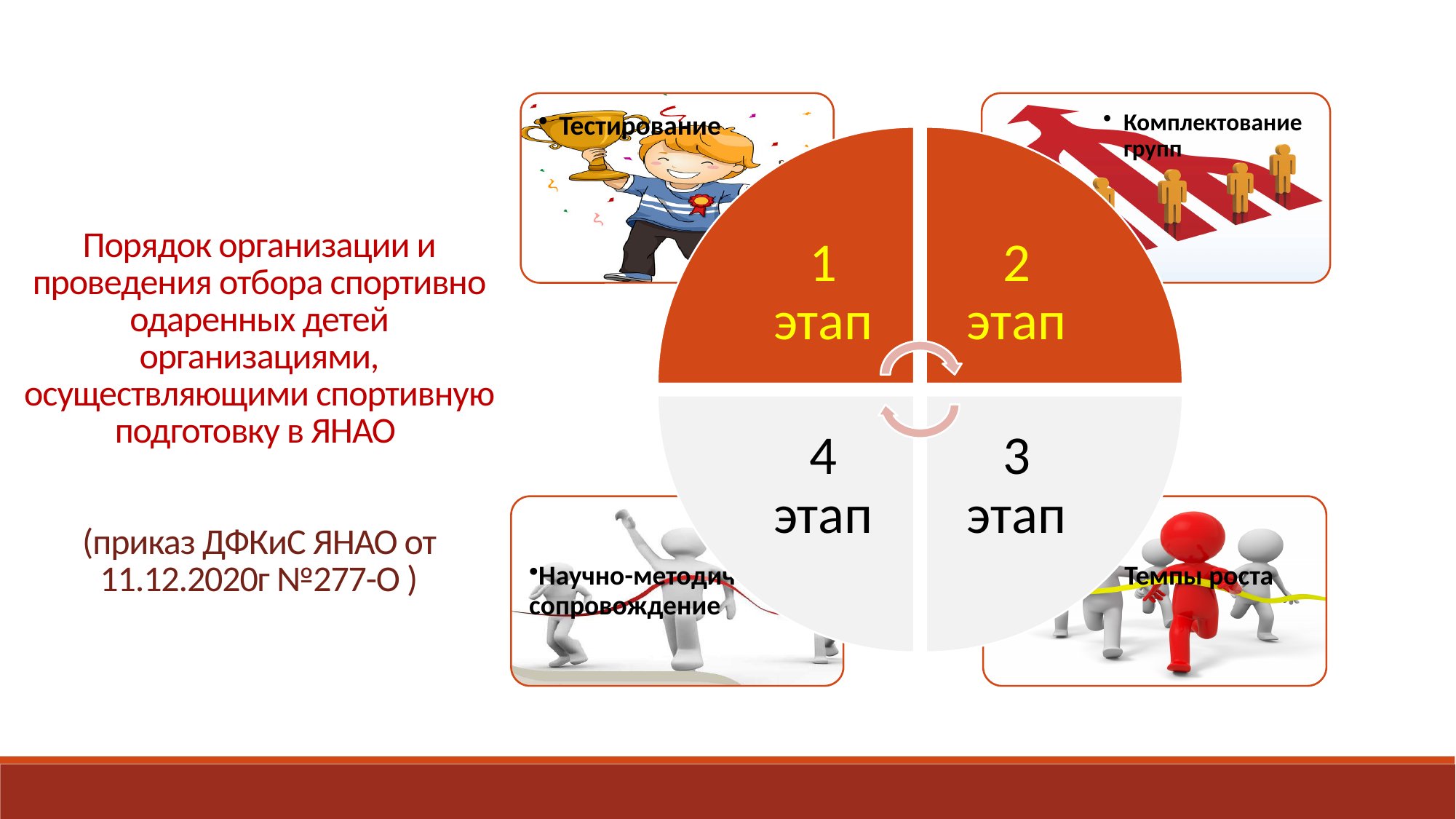

Темпы роста
Научно-методическое сопровождение
Комплектование групп
Тестирование
1 этап
2 этап
3 этап
4 этап
Порядок организации и проведения отбора спортивно одаренных детей организациями, осуществляющими спортивную подготовку в ЯНАО
(приказ ДФКиС ЯНАО от 11.12.2020г №277-О )